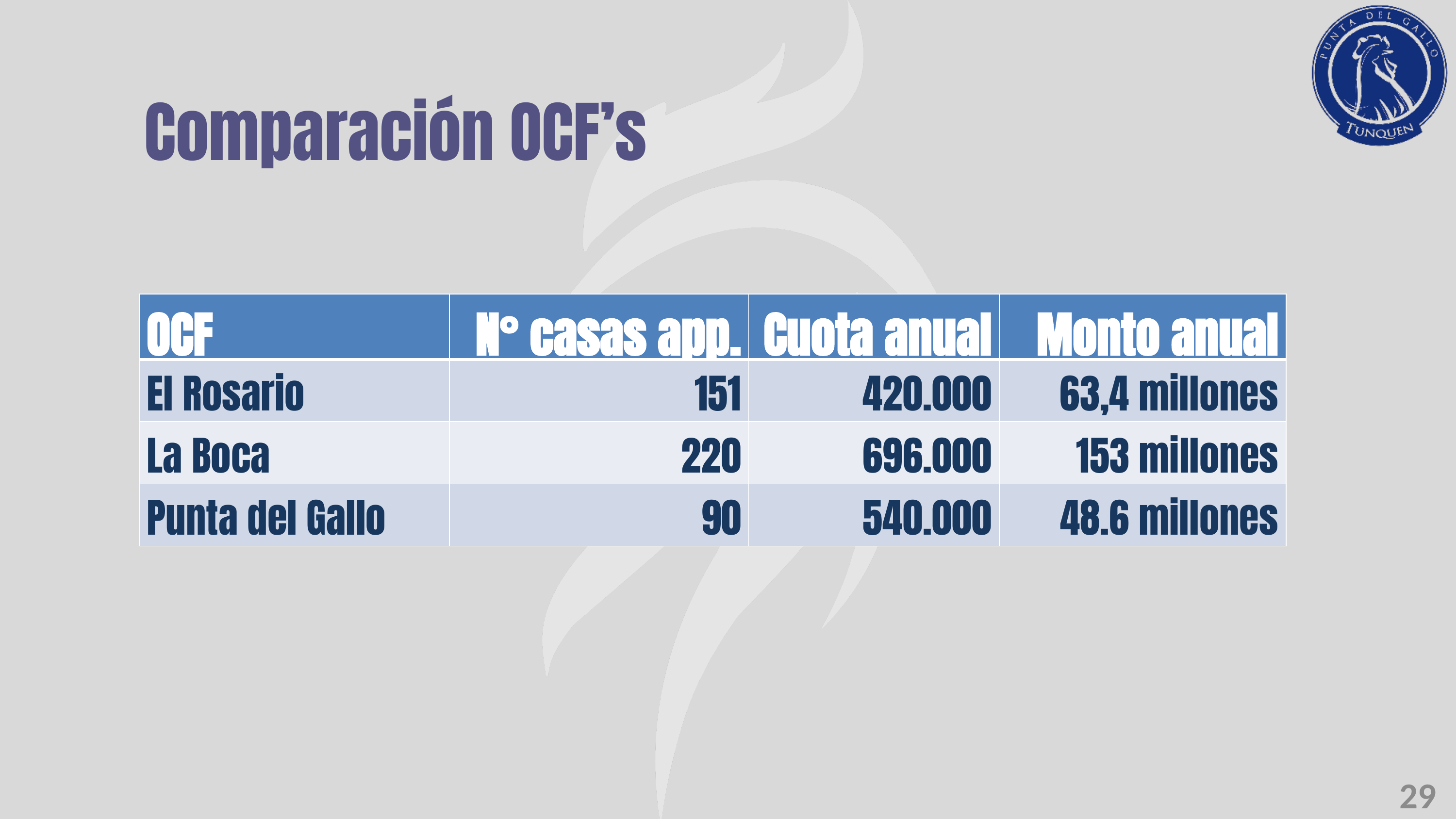

Comparación OCF’s
| OCF | N° casas app. | Cuota anual | Monto anual |
| --- | --- | --- | --- |
| El Rosario | 151 | 420.000 | 63,4 millones |
| La Boca | 220 | 696.000 | 153 millones |
| Punta del Gallo | 90 | 540.000 | 48.6 millones |
29